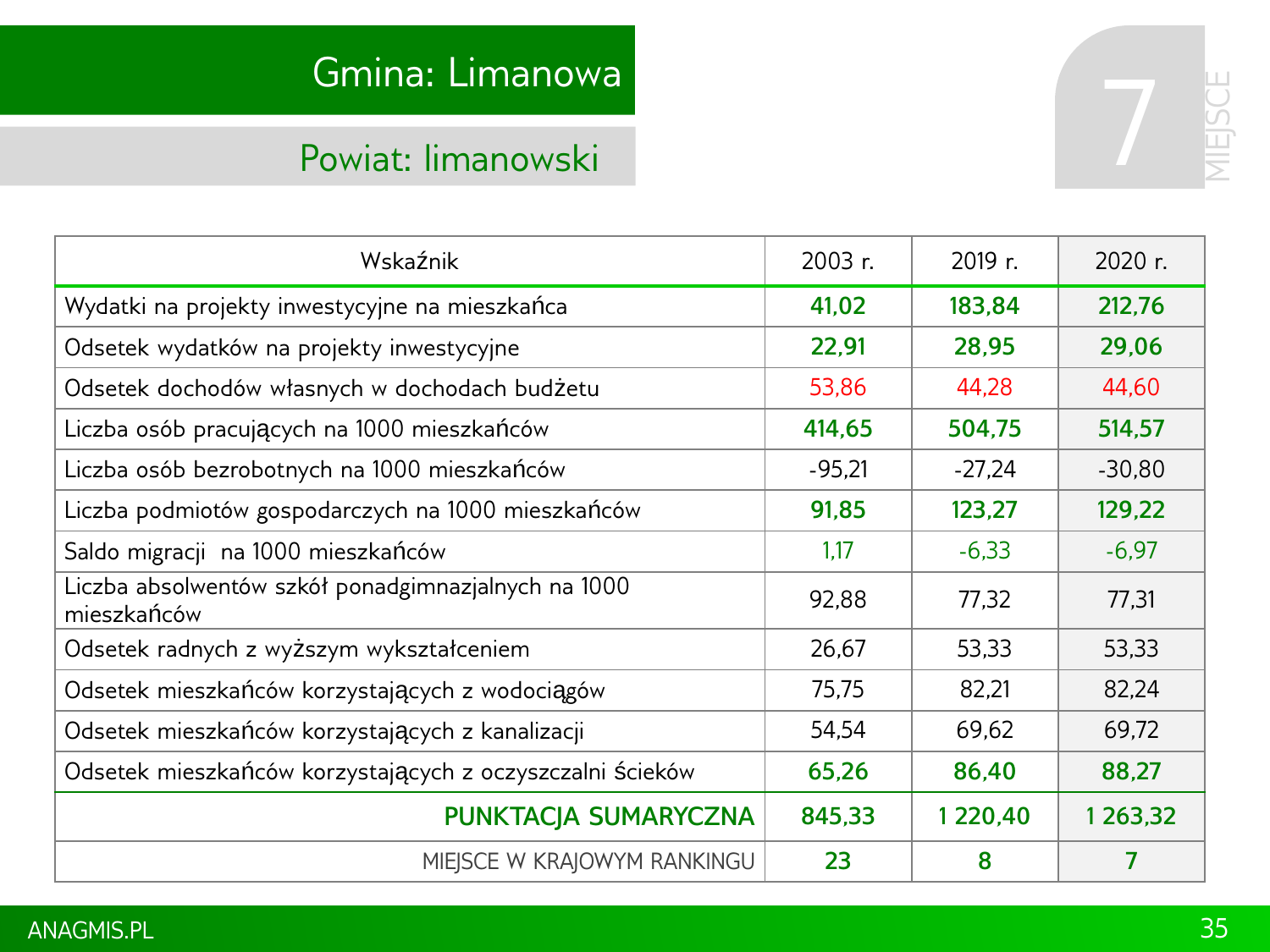

Gmina: Limanowa

Powiat: limanowski

7
MIEJSCE
| Wskaźnik | 2003 r. | 2019 r. | 2020 r. |
| --- | --- | --- | --- |
| Wydatki na projekty inwestycyjne na mieszkańca | 41,02 | 183,84 | 212,76 |
| Odsetek wydatków na projekty inwestycyjne | 22,91 | 28,95 | 29,06 |
| Odsetek dochodów własnych w dochodach budżetu | 53,86 | 44,28 | 44,60 |
| Liczba osób pracujących na 1000 mieszkańców | 414,65 | 504,75 | 514,57 |
| Liczba osób bezrobotnych na 1000 mieszkańców | -95,21 | -27,24 | -30,80 |
| Liczba podmiotów gospodarczych na 1000 mieszkańców | 91,85 | 123,27 | 129,22 |
| Saldo migracji na 1000 mieszkańców | 1,17 | -6,33 | -6,97 |
| Liczba absolwentów szkół ponadgimnazjalnych na 1000 mieszkańców | 92,88 | 77,32 | 77,31 |
| Odsetek radnych z wyższym wykształceniem | 26,67 | 53,33 | 53,33 |
| Odsetek mieszkańców korzystających z wodociągów | 75,75 | 82,21 | 82,24 |
| Odsetek mieszkańców korzystających z kanalizacji | 54,54 | 69,62 | 69,72 |
| Odsetek mieszkańców korzystających z oczyszczalni ścieków | 65,26 | 86,40 | 88,27 |
| PUNKTACJA SUMARYCZNA | 845,33 | 1 220,40 | 1 263,32 |
| MIEJSCE W KRAJOWYM RANKINGU | 23 | 8 | 7 |
35

ANAGMIS.PL